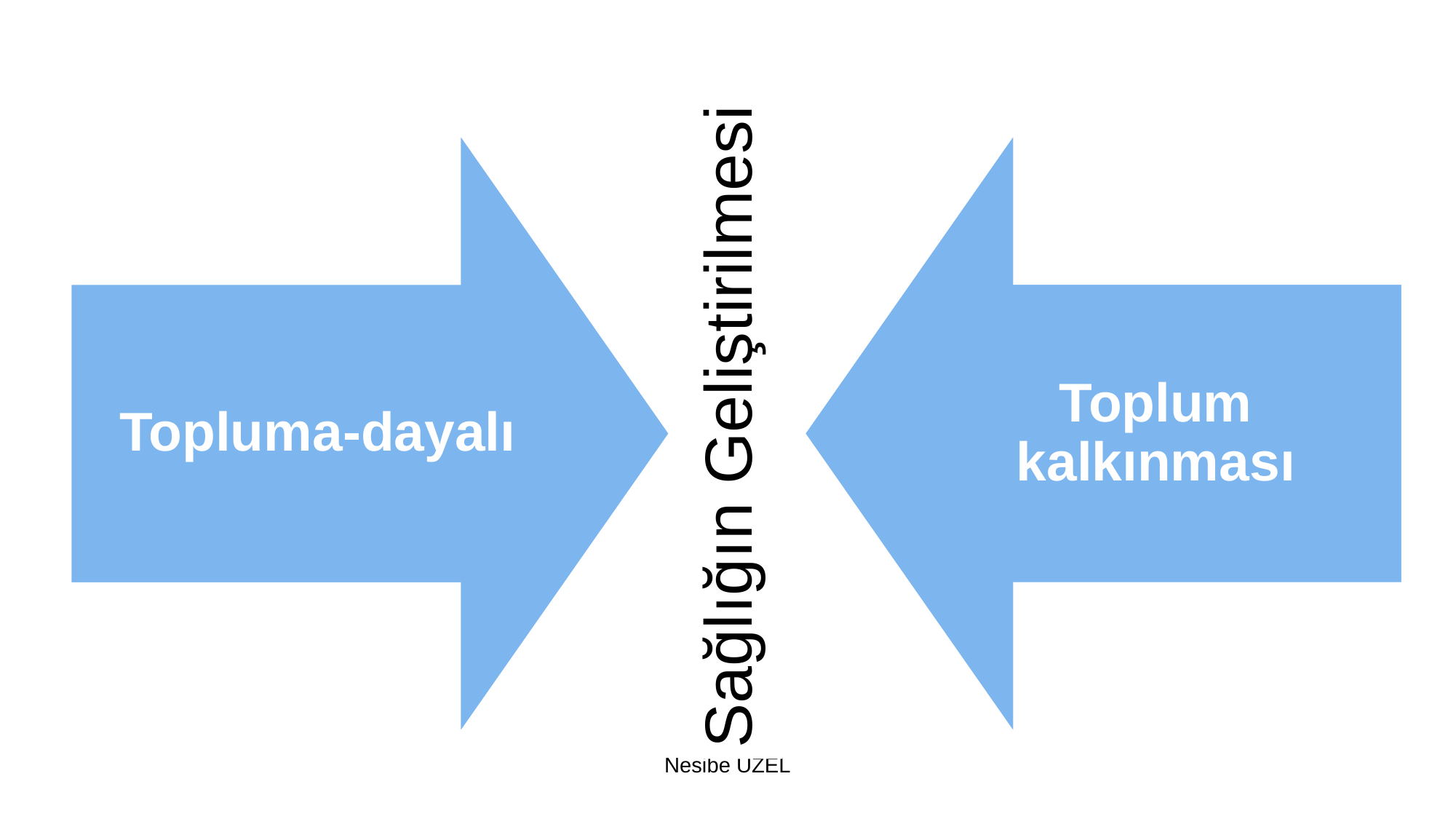

Sağlığın Geliştirilmesi
Topluma-dayalı
Toplum kalkınması

Nesibe ÜZEL
9